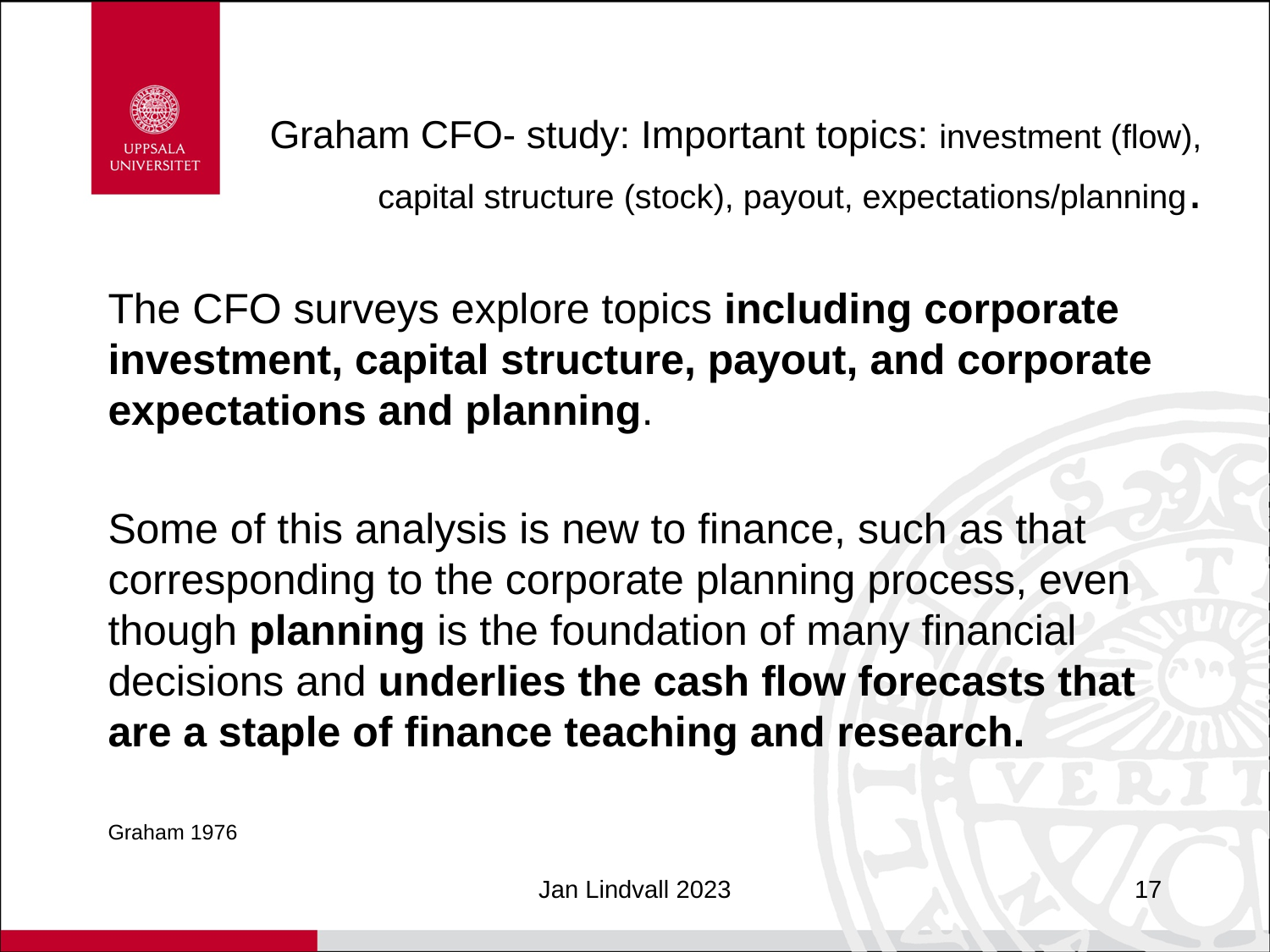

# Graham CFO- study: Important topics: investment (flow), capital structure (stock), payout, expectations/planning.
The CFO surveys explore topics including corporate investment, capital structure, payout, and corporate expectations and planning.

Some of this analysis is new to finance, such as that corresponding to the corporate planning process, even though planning is the foundation of many financial decisions and underlies the cash flow forecasts that are a staple of finance teaching and research.

Graham 1976

Jan Lindvall 2023
17